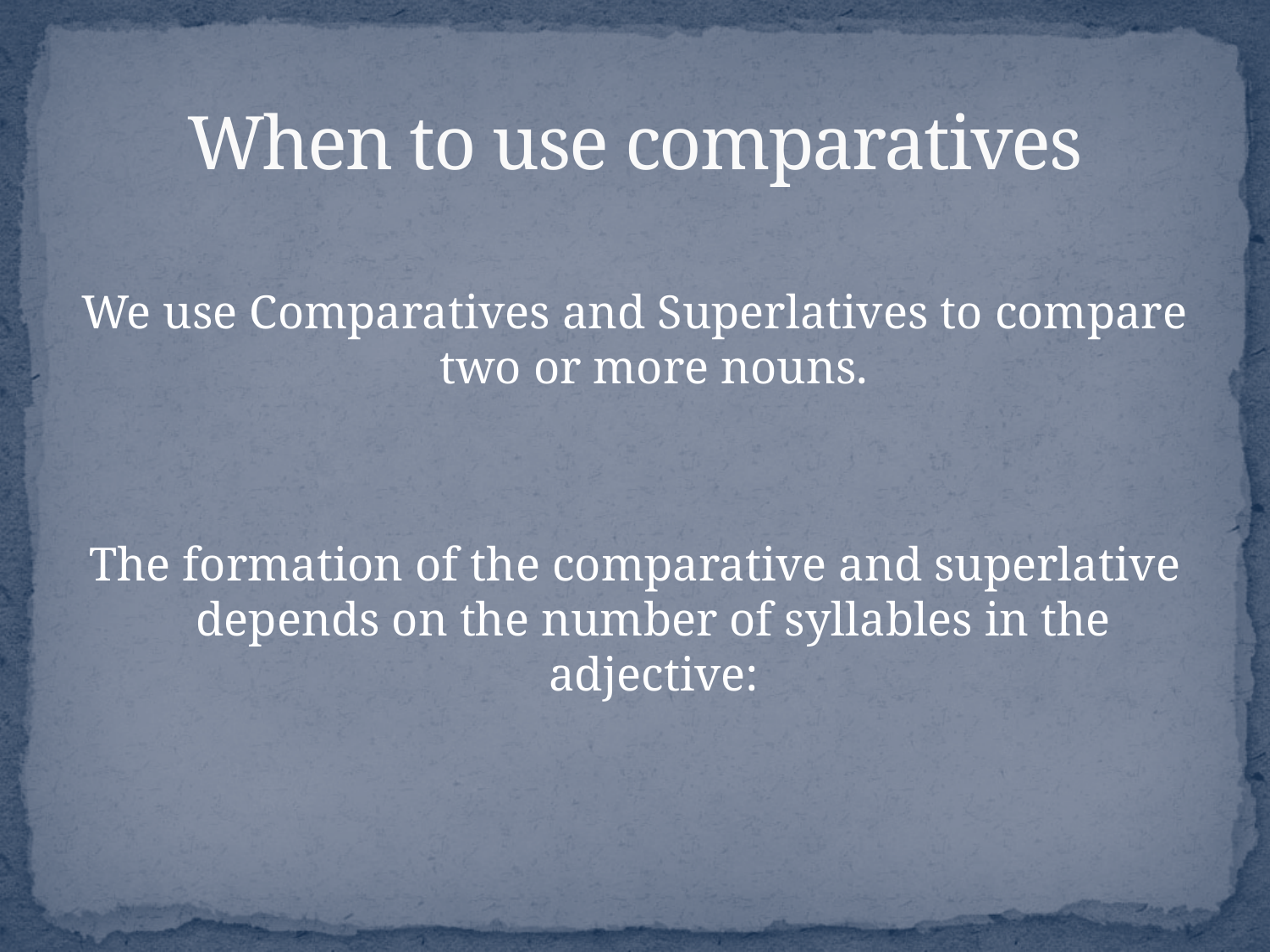

# When to use comparatives

We use Comparatives and Superlatives to compare two or more nouns.

The formation of the comparative and superlative depends on the number of syllables in the adjective: